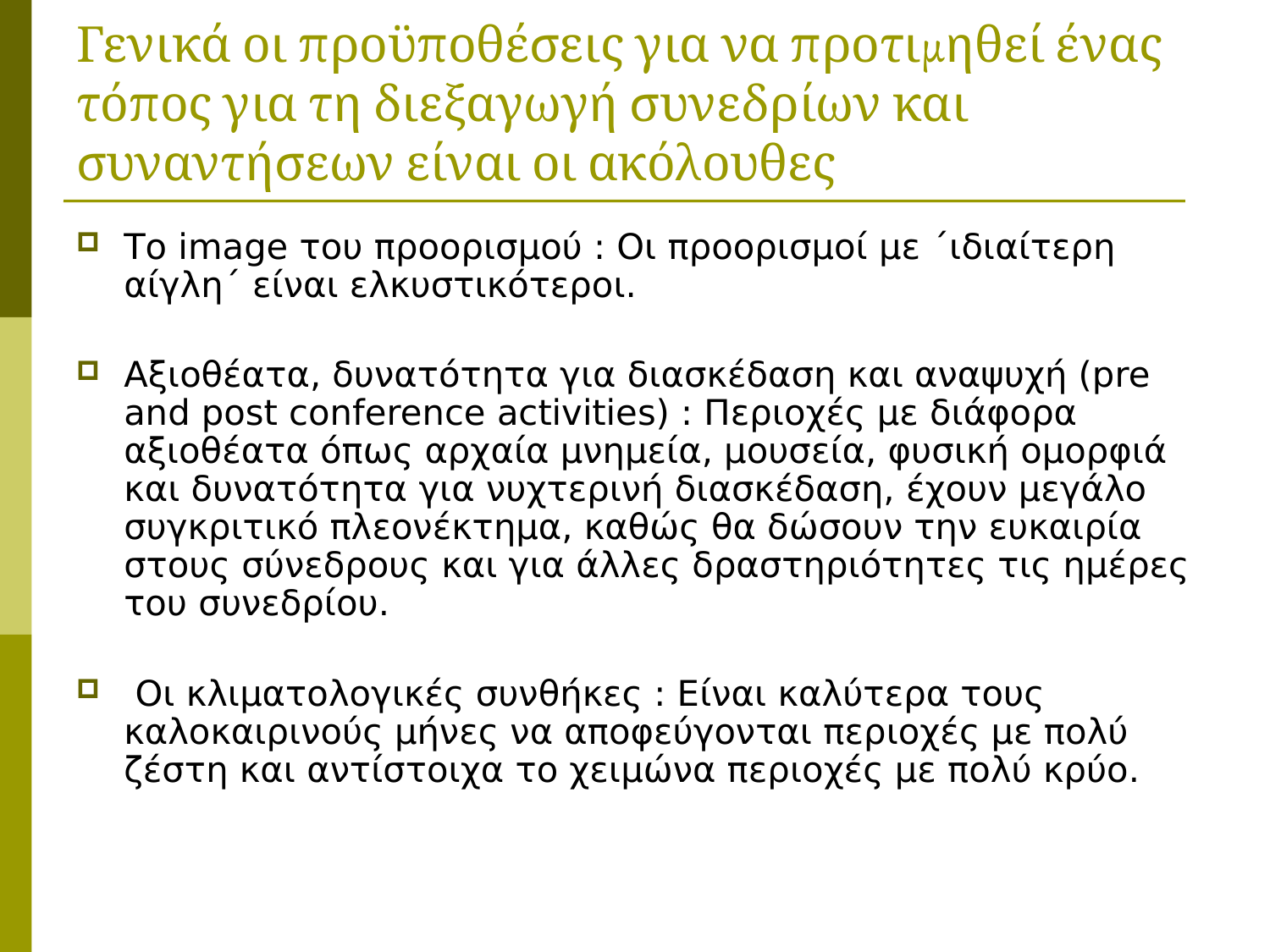

# Γενικά οι προϋποθέσεις για να προτιμηθεί ένας τόπος για τη διεξαγωγή συνεδρίων και συναντήσεων είναι οι ακόλουθες
Το image του προορισμού : Οι προορισμοί με ΄ιδιαίτερη αίγλη΄ είναι ελκυστικότεροι.

Αξιοθέατα, δυνατότητα για διασκέδαση και αναψυχή (pre and post conference activities) : Περιοχές με διάφορα αξιοθέατα όπως αρχαία μνημεία, μουσεία, φυσική ομορφιά και δυνατότητα για νυχτερινή διασκέδαση, έχουν μεγάλο συγκριτικό πλεονέκτημα, καθώς θα δώσουν την ευκαιρία στους σύνεδρους και για άλλες δραστηριότητες τις ημέρες του συνεδρίου.

 Οι κλιματολογικές συνθήκες : Είναι καλύτερα τους καλοκαιρινούς μήνες να αποφεύγονται περιοχές με πολύ ζέστη και αντίστοιχα το χειμώνα περιοχές με πολύ κρύο.